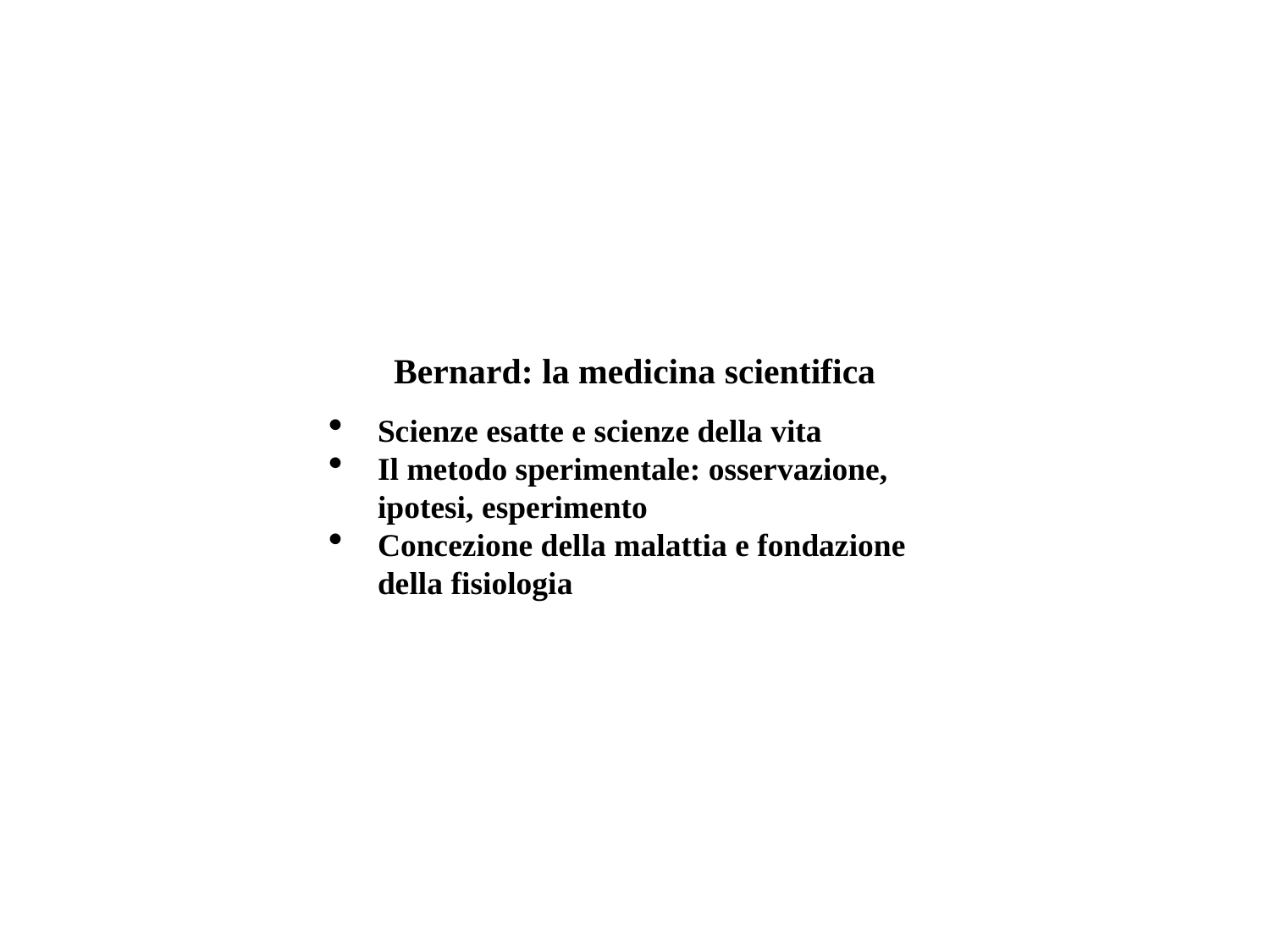

Bernard: la medicina scientifica

Scienze esatte e scienze della vita
Il metodo sperimentale: osservazione, ipotesi, esperimento
Concezione della malattia e fondazione della fisiologia